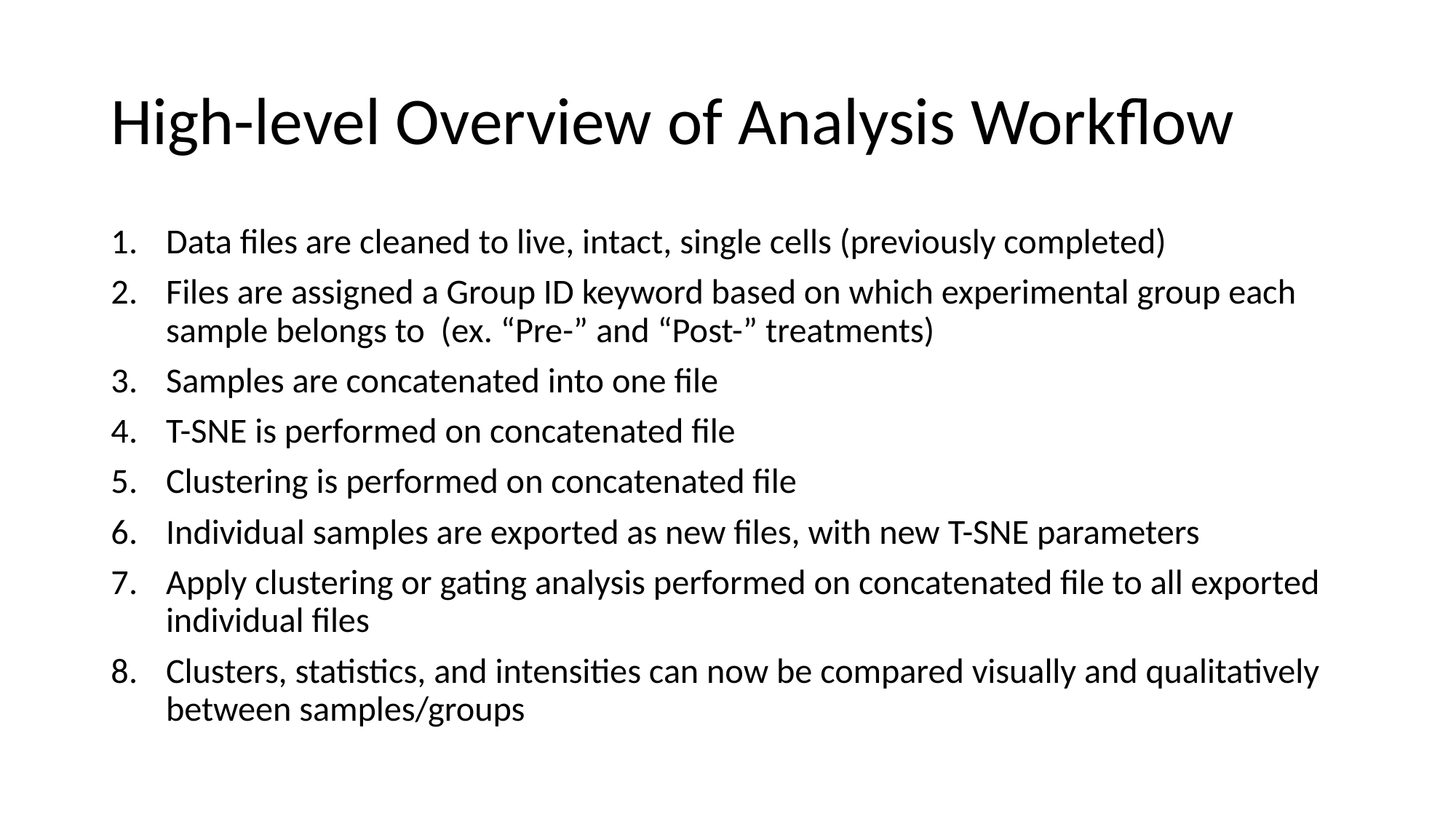

# High-level Overview of Analysis Workflow
Data files are cleaned to live, intact, single cells (previously completed)
Files are assigned a Group ID keyword based on which experimental group each sample belongs to  (ex. “Pre-” and “Post-” treatments)
Samples are concatenated into one file
T-SNE is performed on concatenated file
Clustering is performed on concatenated file
Individual samples are exported as new files, with new T-SNE parameters
Apply clustering or gating analysis performed on concatenated file to all exported individual files
Clusters, statistics, and intensities can now be compared visually and qualitatively between samples/groups